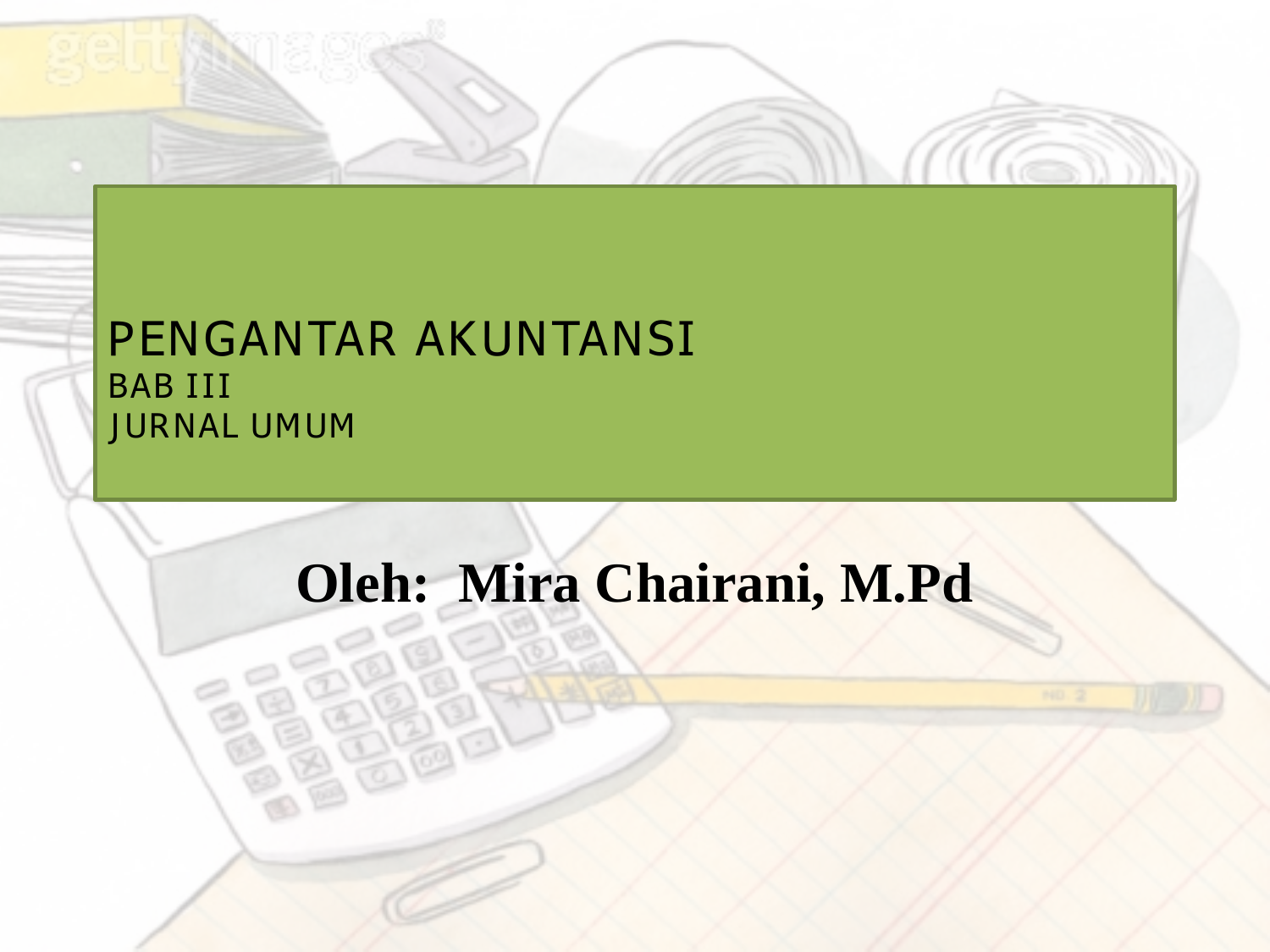

# PENGANTAR AKUNTANSI BAB III JURNAL UMUM
Oleh:  Mira Chairani, M.Pd